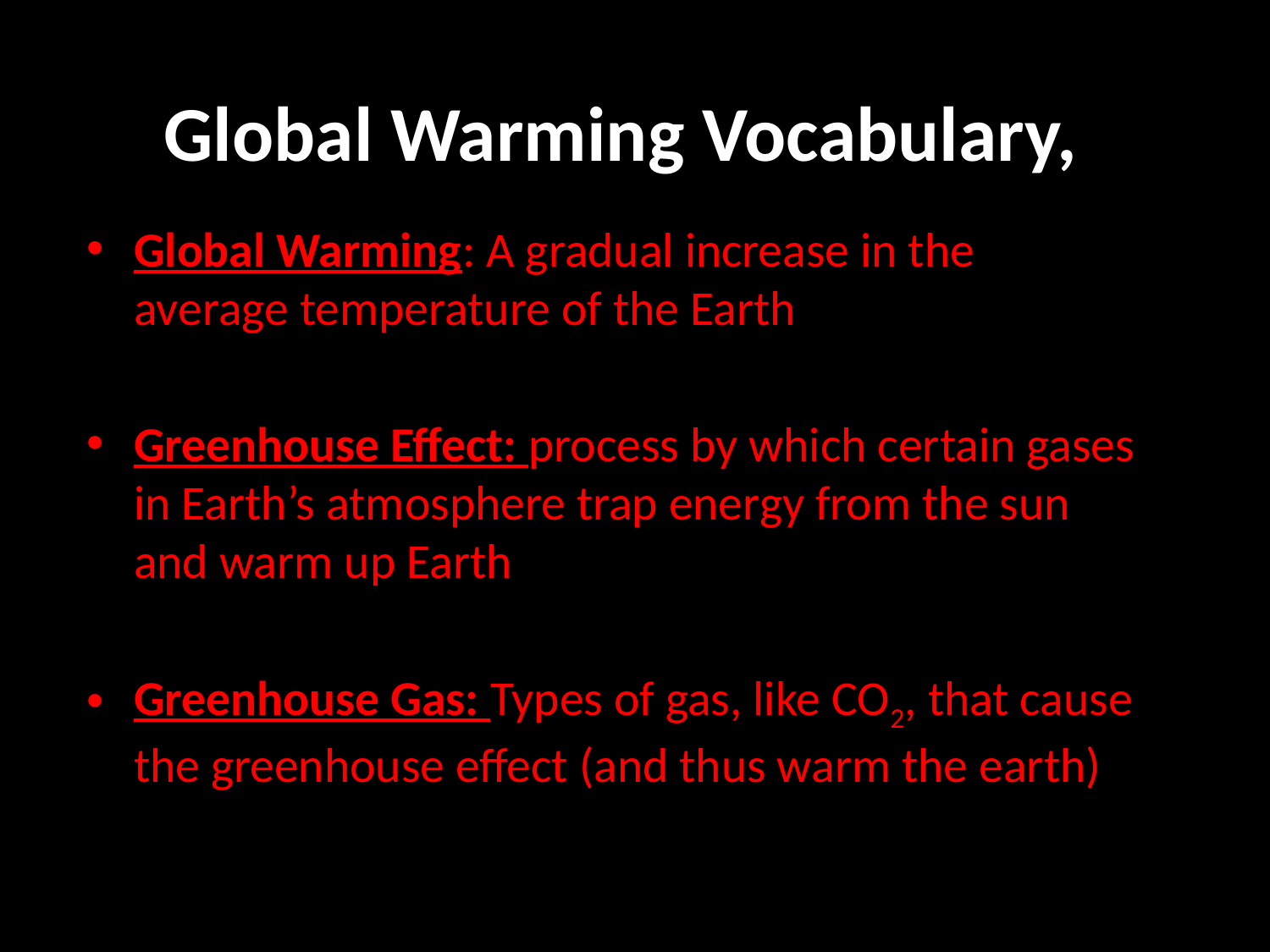

# Global Warming Vocabulary,
Global Warming: A gradual increase in the average temperature of the Earth

Greenhouse Effect: process by which certain gases in Earth’s atmosphere trap energy from the sun and warm up Earth

Greenhouse Gas: Types of gas, like CO2, that cause the greenhouse effect (and thus warm the earth)